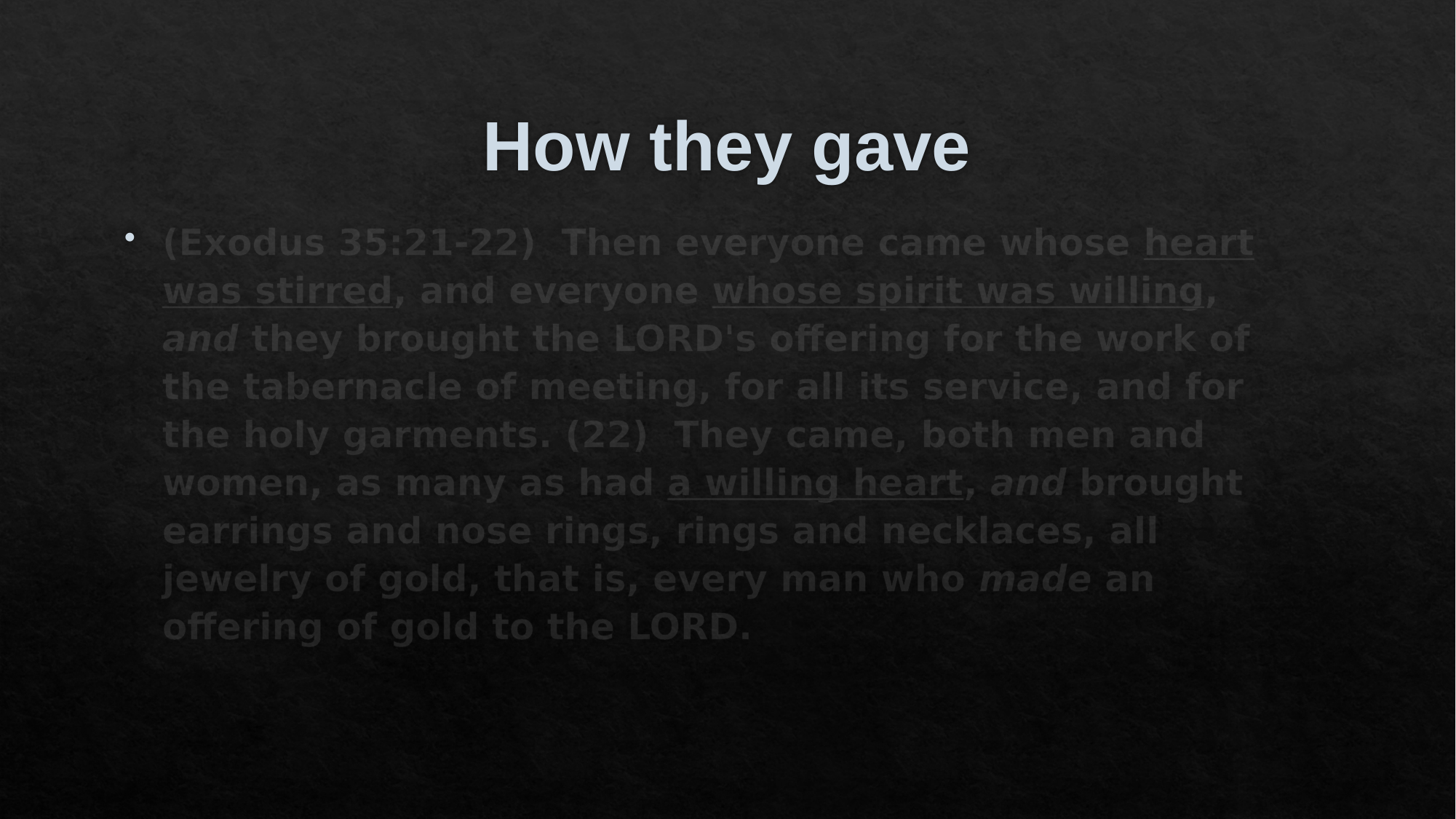

# How they gave
(Exodus 35:21-22)  Then everyone came whose heart was stirred, and everyone whose spirit was willing, and they brought the LORD's offering for the work of the tabernacle of meeting, for all its service, and for the holy garments. (22)  They came, both men and women, as many as had a willing heart, and brought earrings and nose rings, rings and necklaces, all jewelry of gold, that is, every man who made an offering of gold to the LORD.